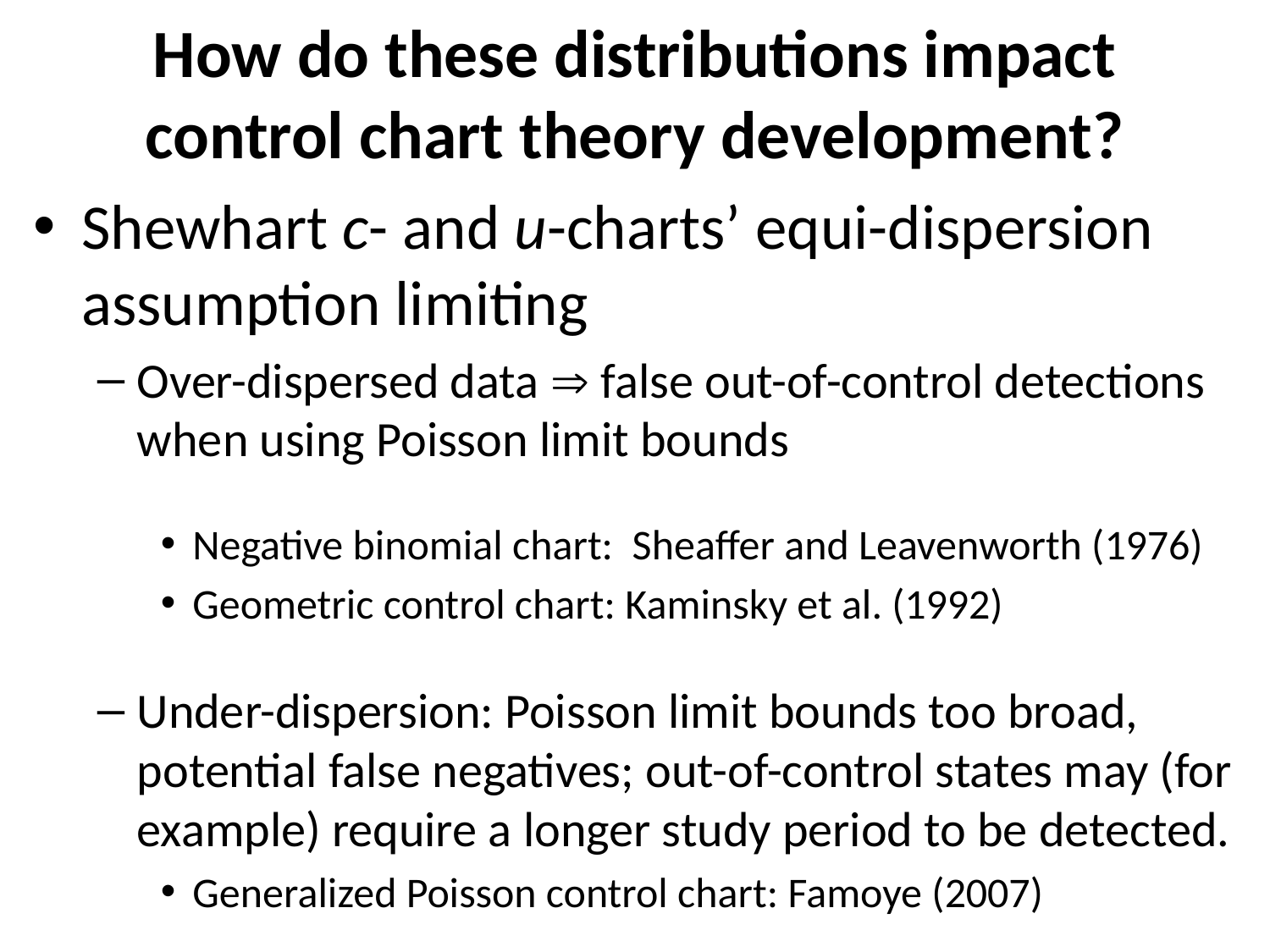

# How do these distributions impact control chart theory development?
Shewhart c- and u-charts’ equi-dispersion assumption limiting
Over-dispersed data ⇒ false out-of-control detections when using Poisson limit bounds

Negative binomial chart:  Sheaffer and Leavenworth (1976)
Geometric control chart: Kaminsky et al. (1992)

Under-dispersion: Poisson limit bounds too broad, potential false negatives; out-of-control states may (for example) require a longer study period to be detected.
Generalized Poisson control chart: Famoye (2007)